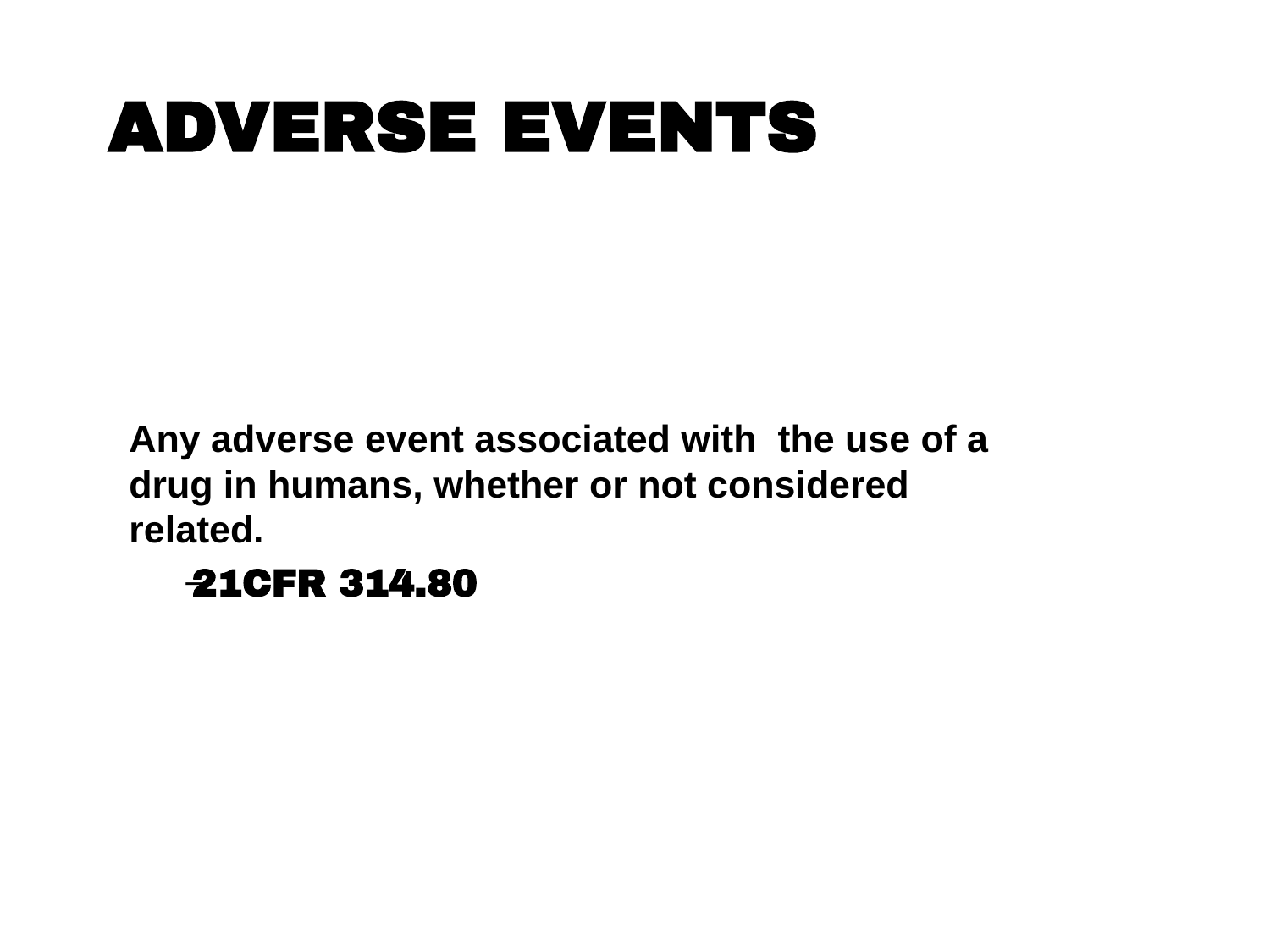

# Adverse Events

Any adverse event associated with  the use of a drug in humans, whether or not considered related.
21CFR 314.80